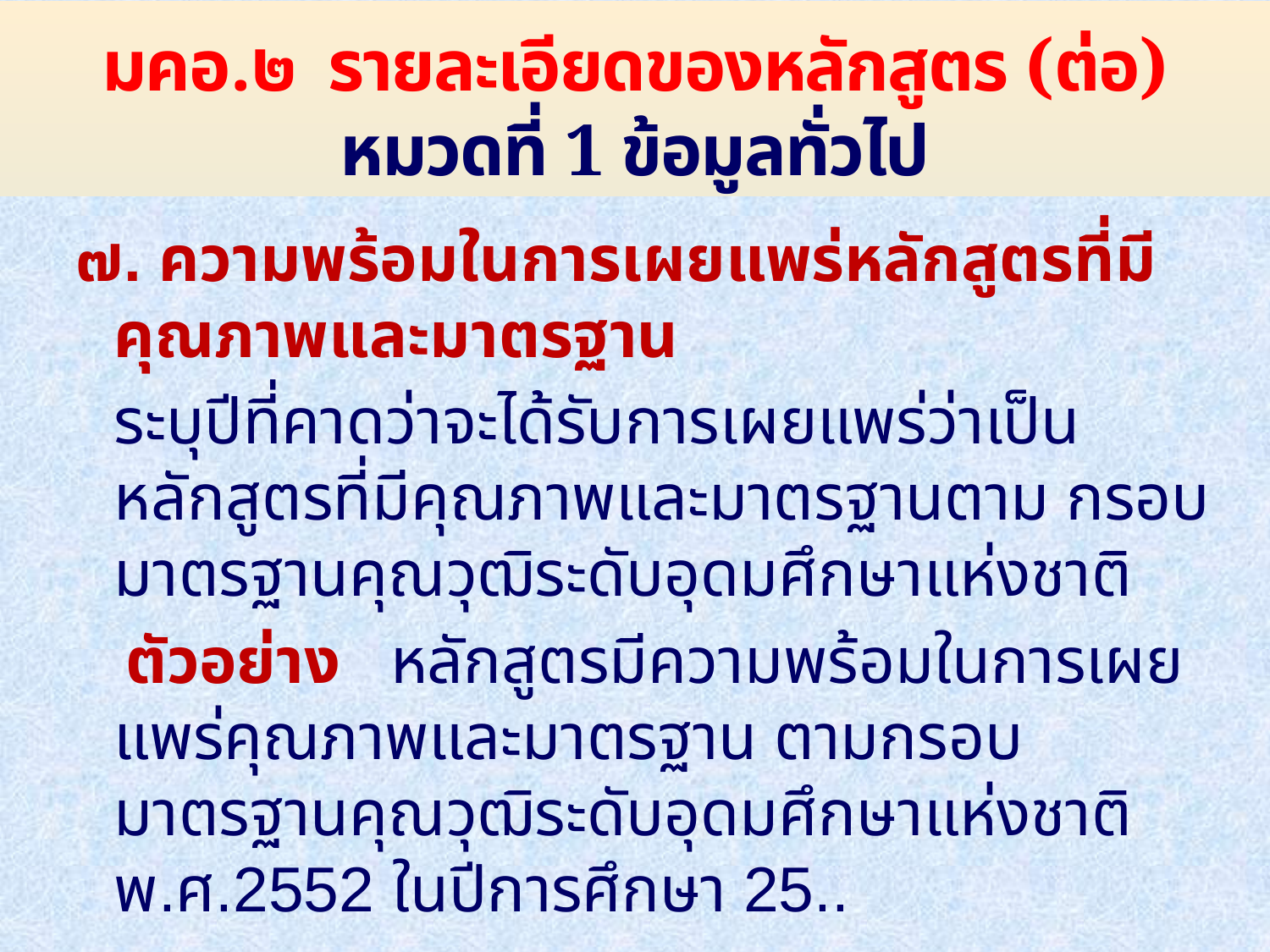

# มคอ.๒  รายละเอียดของหลักสูตร (ต่อ) หมวดที่ 1 ข้อมูลทั่วไป
๗. ความพร้อมในการเผยแพร่หลักสูตรที่มีคุณภาพและมาตรฐาน
 	ระบุปีที่คาดว่าจะได้รับการเผยแพร่ว่าเป็นหลักสูตรที่มีคุณภาพและมาตรฐานตาม กรอบมาตรฐานคุณวุฒิระดับอุดมศึกษาแห่งชาติ
   ตัวอย่าง   หลักสูตรมีความพร้อมในการเผยแพร่คุณภาพและมาตรฐาน ตามกรอบมาตรฐานคุณวุฒิระดับอุดมศึกษาแห่งชาติ พ.ศ.2552 ในปีการศึกษา 25..